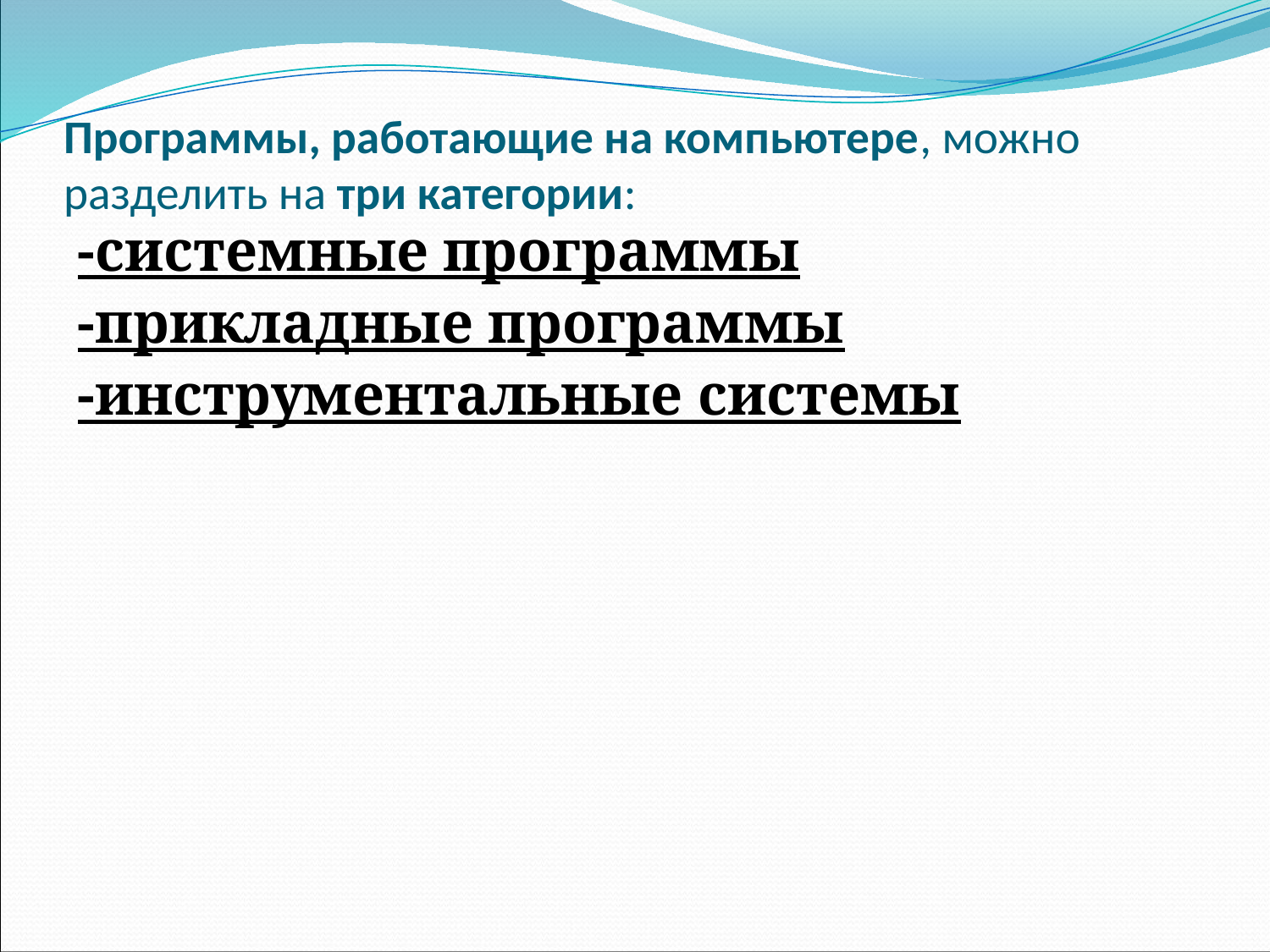

# Программы, работающие на компьютере, можно разделить на три категории:
-системные программы
-прикладные программы
-инструментальные системы